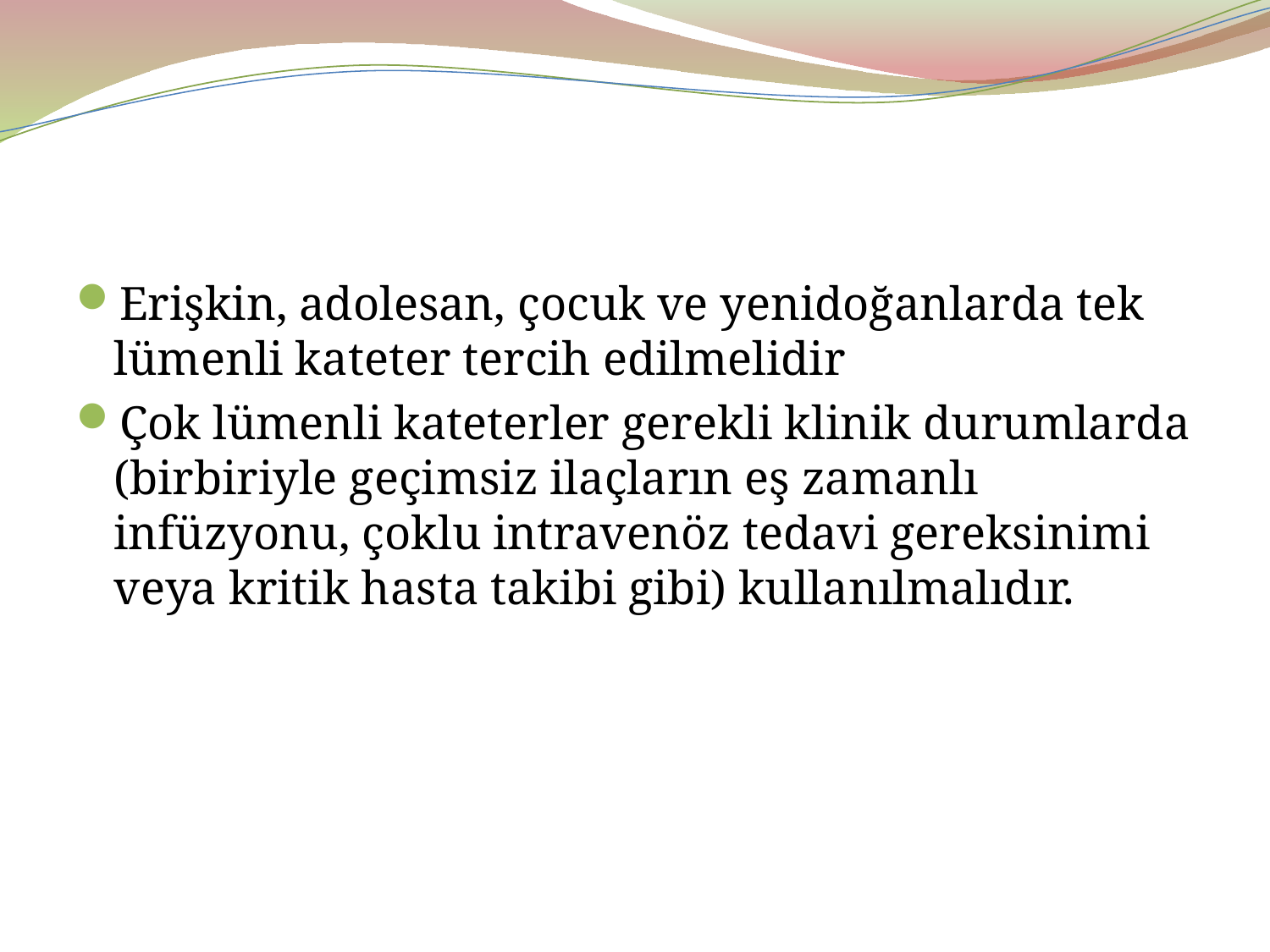

#
Erişkin, adolesan, çocuk ve yenidoğanlarda tek lümenli kateter tercih edilmelidir
Çok lümenli kateterler gerekli klinik durumlarda (birbiriyle geçimsiz ilaçların eş zamanlı infüzyonu, çoklu intravenöz tedavi gereksinimi veya kritik hasta takibi gibi) kullanılmalıdır.